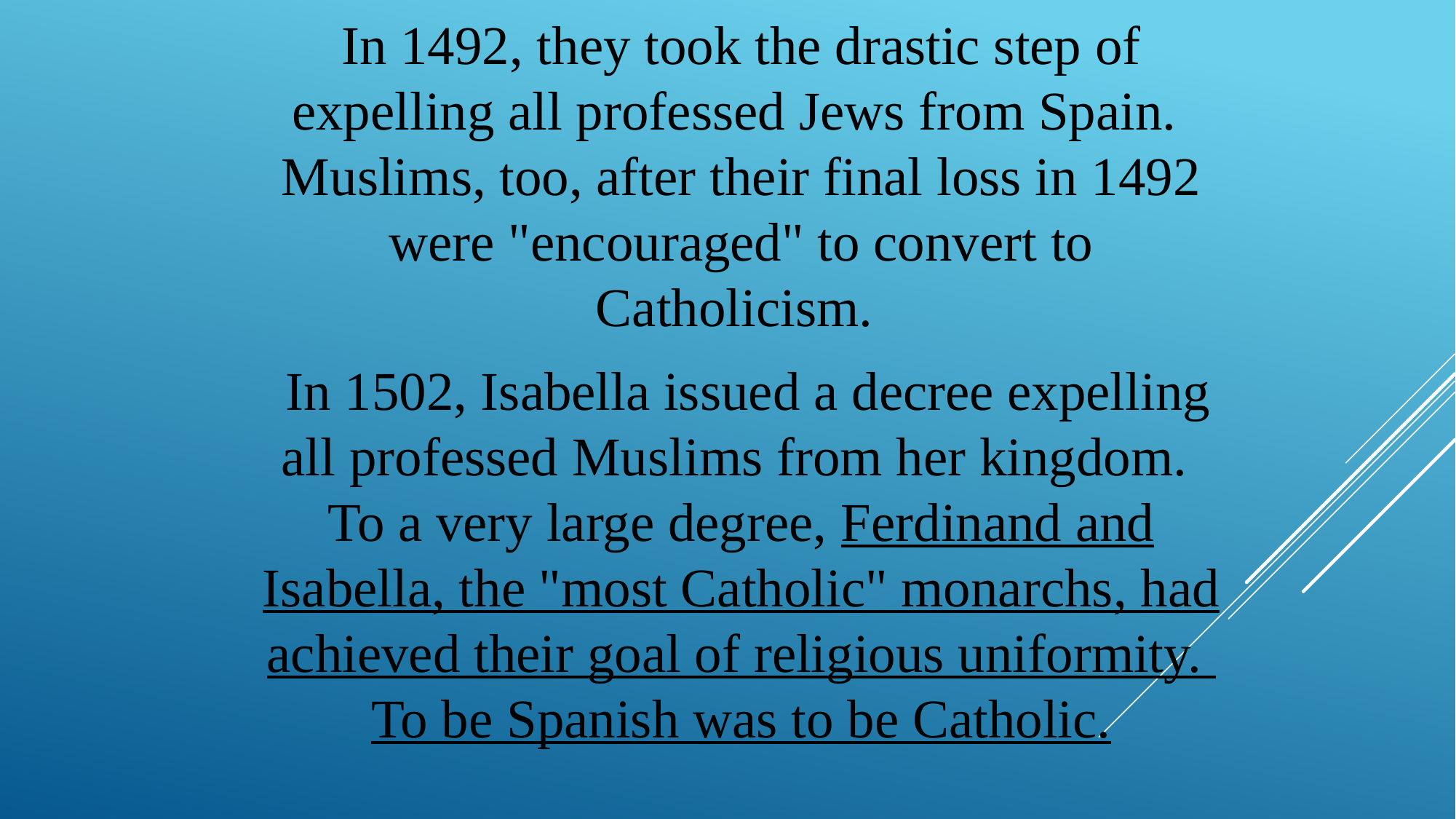

In 1492, they took the drastic step of expelling all professed Jews from Spain.  Muslims, too, after their final loss in 1492 were "encouraged" to convert to Catholicism.

 In 1502, Isabella issued a decree expelling all professed Muslims from her kingdom.  To a very large degree, Ferdinand and Isabella, the "most Catholic" monarchs, had achieved their goal of religious uniformity.  To be Spanish was to be Catholic.